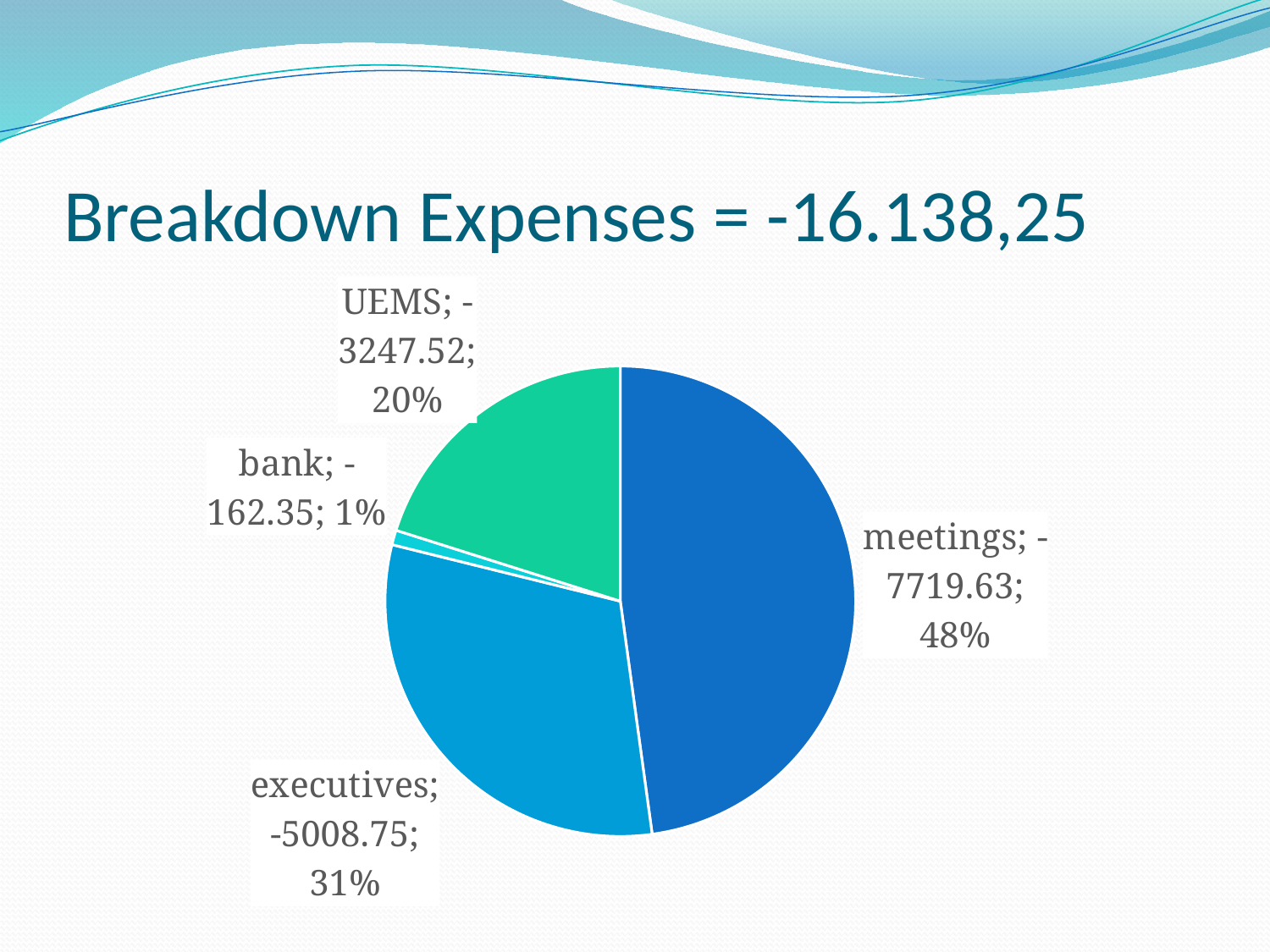

# Breakdown Expenses = -16.138,25

### Chart

| Category |  |
|---|---|
| meetings | -7719.63 |
| executives | -5008.75 |
| bank | -162.34999999999997 |
| UEMS | -3247.520000000001 |

### Chart

| Category |
|---|

### Chart

| Category |
|---|

[unsupported chart]